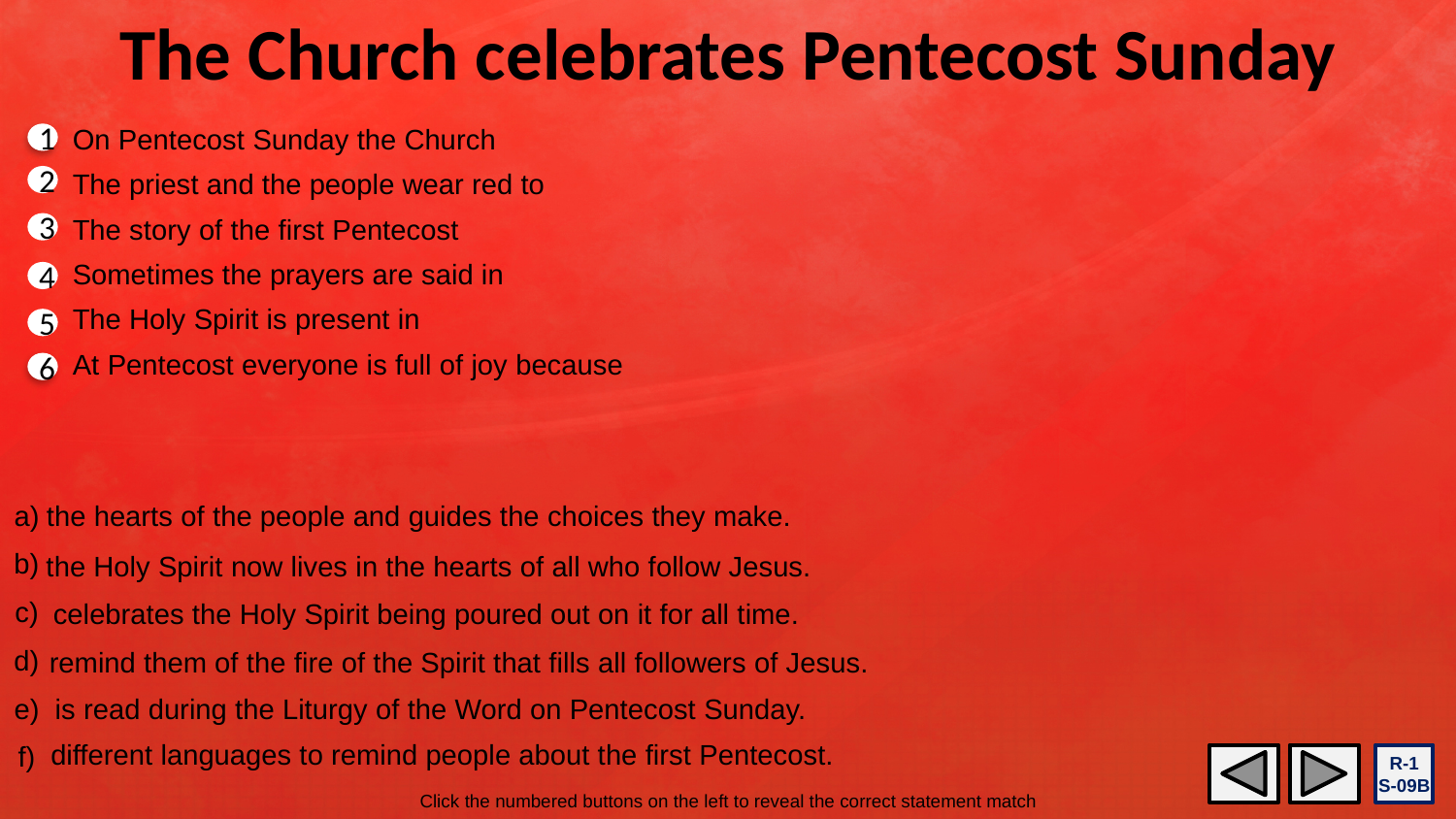

The Church celebrates Pentecost Sunday
On Pentecost Sunday the Church
The priest and the people wear red to
The story of the first Pentecost
Sometimes the prayers are said in
The Holy Spirit is present in
At Pentecost everyone is full of joy because
1
2
3
4
5
6
a)
the hearts of the people and guides the choices they make.
b)
the Holy Spirit now lives in the hearts of all who follow Jesus.
c)
celebrates the Holy Spirit being poured out on it for all time.
d)
remind them of the fire of the Spirit that fills all followers of Jesus.
e)
is read during the Liturgy of the Word on Pentecost Sunday.
different languages to remind people about the first Pentecost.
f)

R-1
S-09B
Click the numbered buttons on the left to reveal the correct statement match